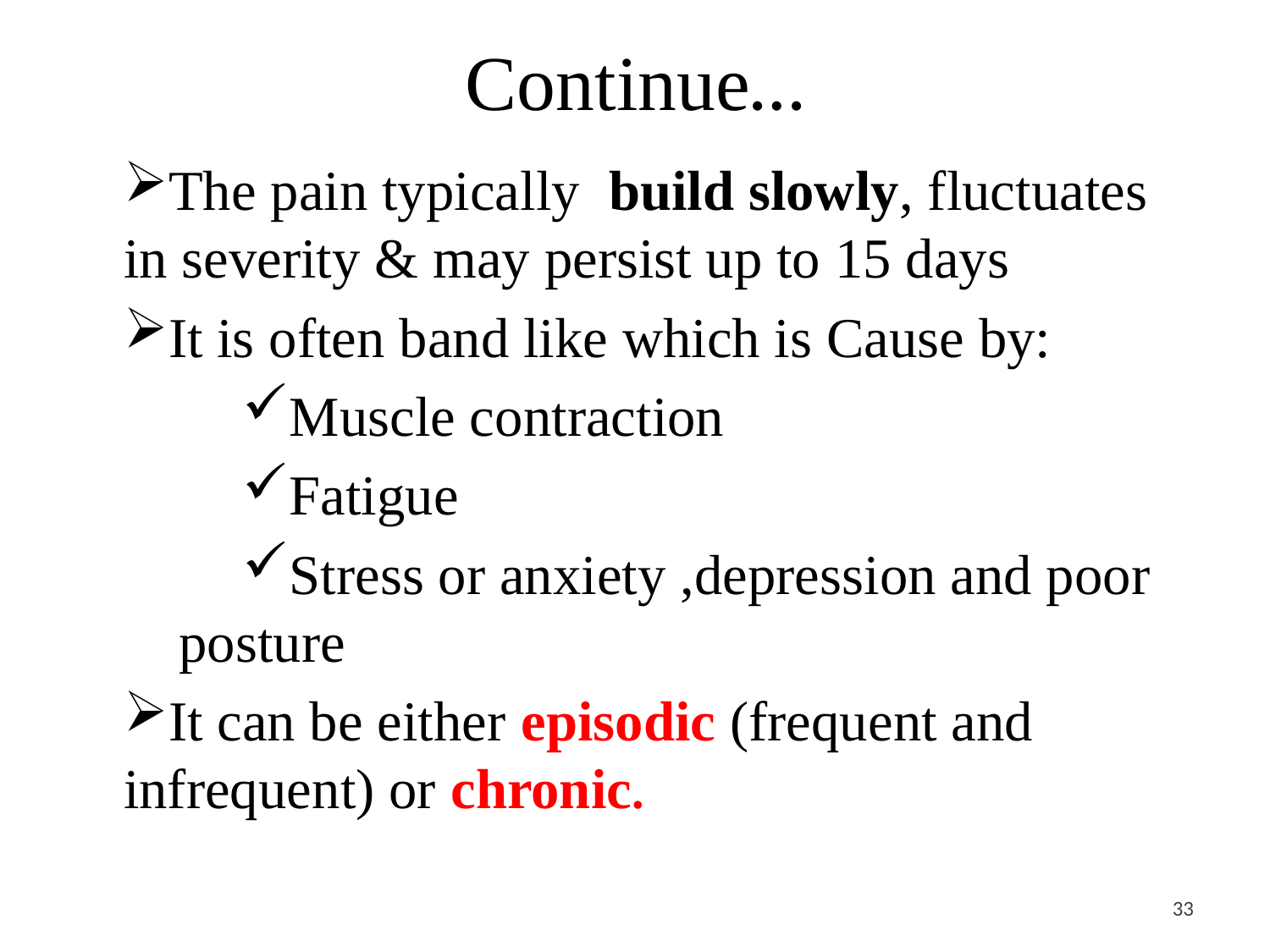

# Continue…
The pain typically  build slowly, fluctuates in severity & may persist up to 15 days
It is often band like which is Cause by:
Muscle contraction
Fatigue
Stress or anxiety ,depression and poor posture
It can be either episodic (frequent and infrequent) or chronic.

33